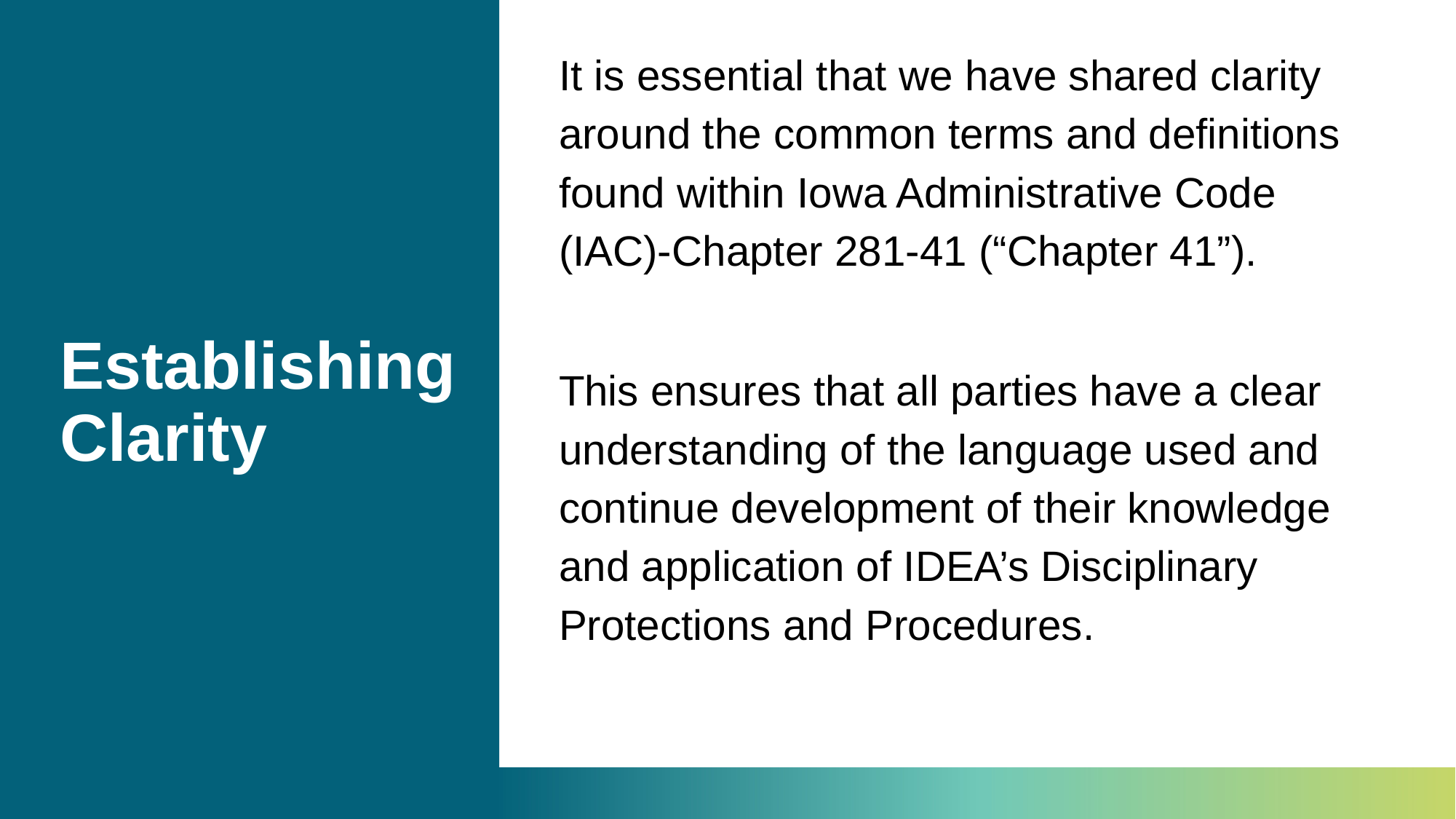

It is essential that we have shared clarity around the common terms and definitions found within Iowa Administrative Code (IAC)-Chapter 281-41 (“Chapter 41”).

This ensures that all parties have a clear understanding of the language used and continue development of their knowledge and application of IDEA’s Disciplinary Protections and Procedures.

# Establishing Clarity